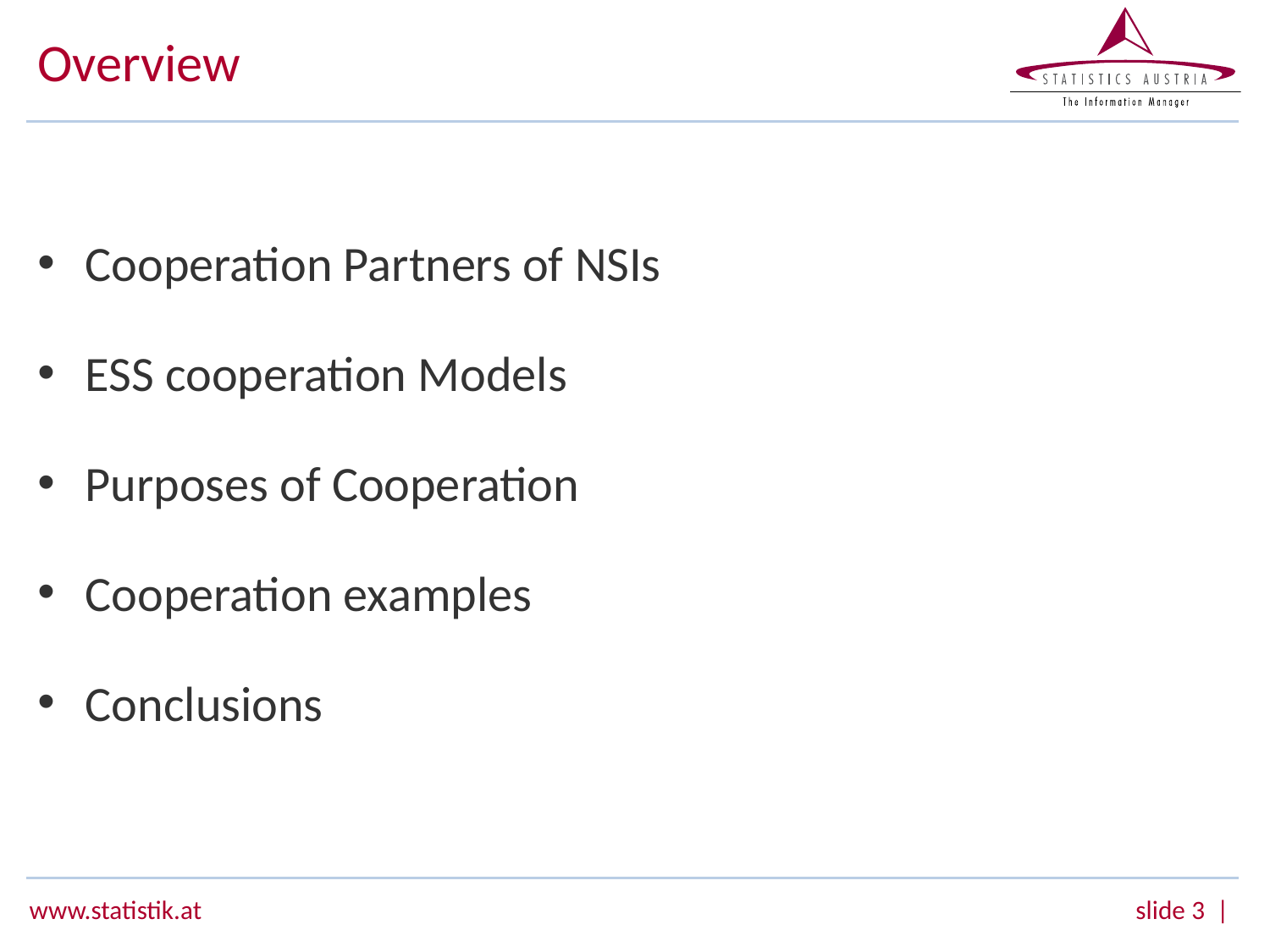

# Overview
Cooperation Partners of NSIs
ESS cooperation Models
Purposes of Cooperation
Cooperation examples
Conclusions